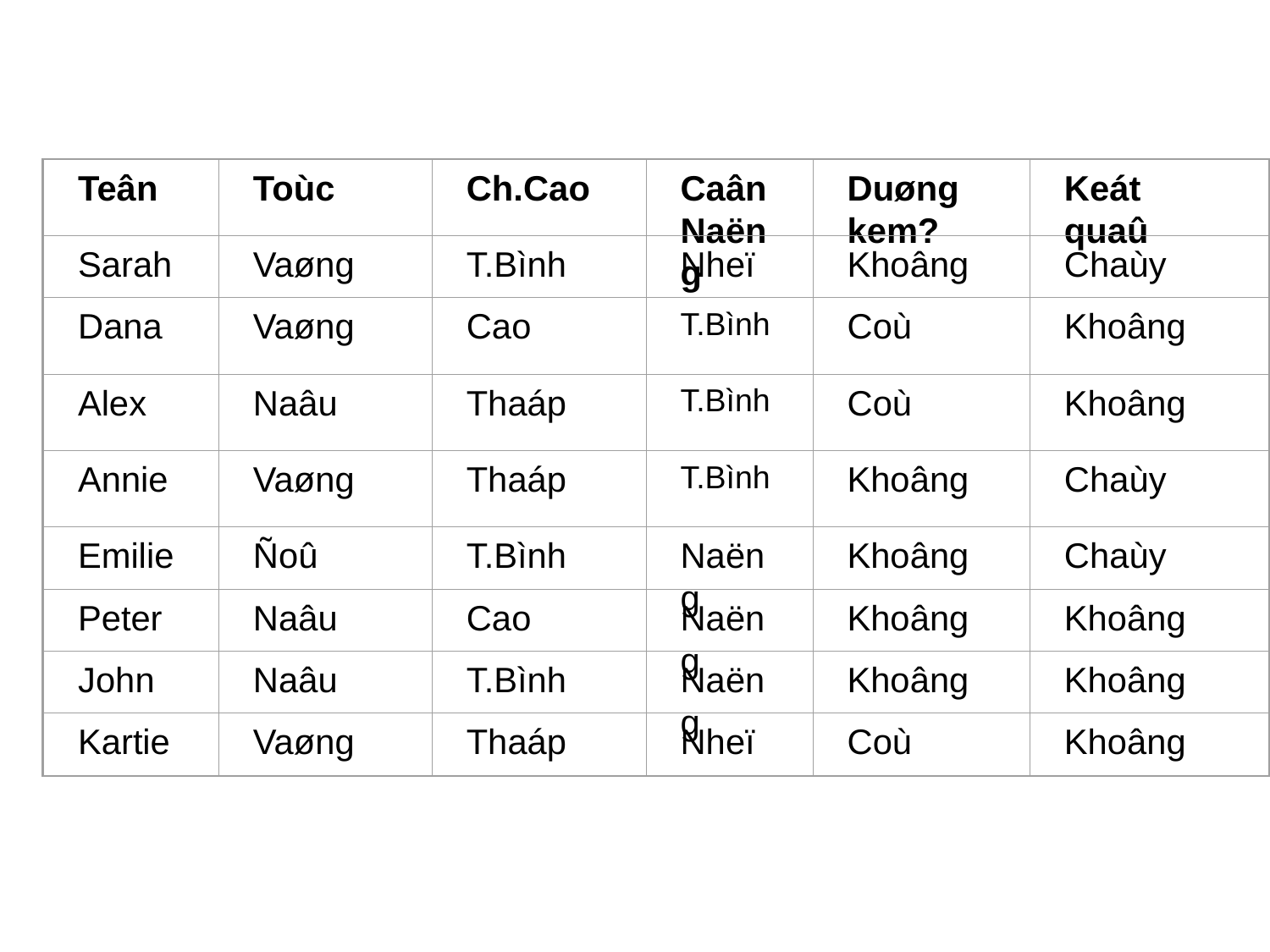

Teân

Toùc

Ch.Cao

Caân Naëng

Duøng kem?

Keát quaû

Sarah

Vaøng

T.Bình

Nheï

Khoâng

Chaùy

Dana

Vaøng

Cao

T.Bình

Coù

Khoâng

Alex

Naâu

Thaáp

T.Bình

Coù

Khoâng

Annie

Vaøng

Thaáp

T.Bình

Khoâng

Chaùy

Emilie

Ñoû

T.Bình

Naëng

Khoâng

Chaùy

Peter

Naâu

Cao

Naëng

Khoâng

Khoâng

John

Naâu

T.Bình

Naëng

Khoâng

Khoâng

Kartie

Vaøng

Thaáp

Nheï

Coù

Khoâng